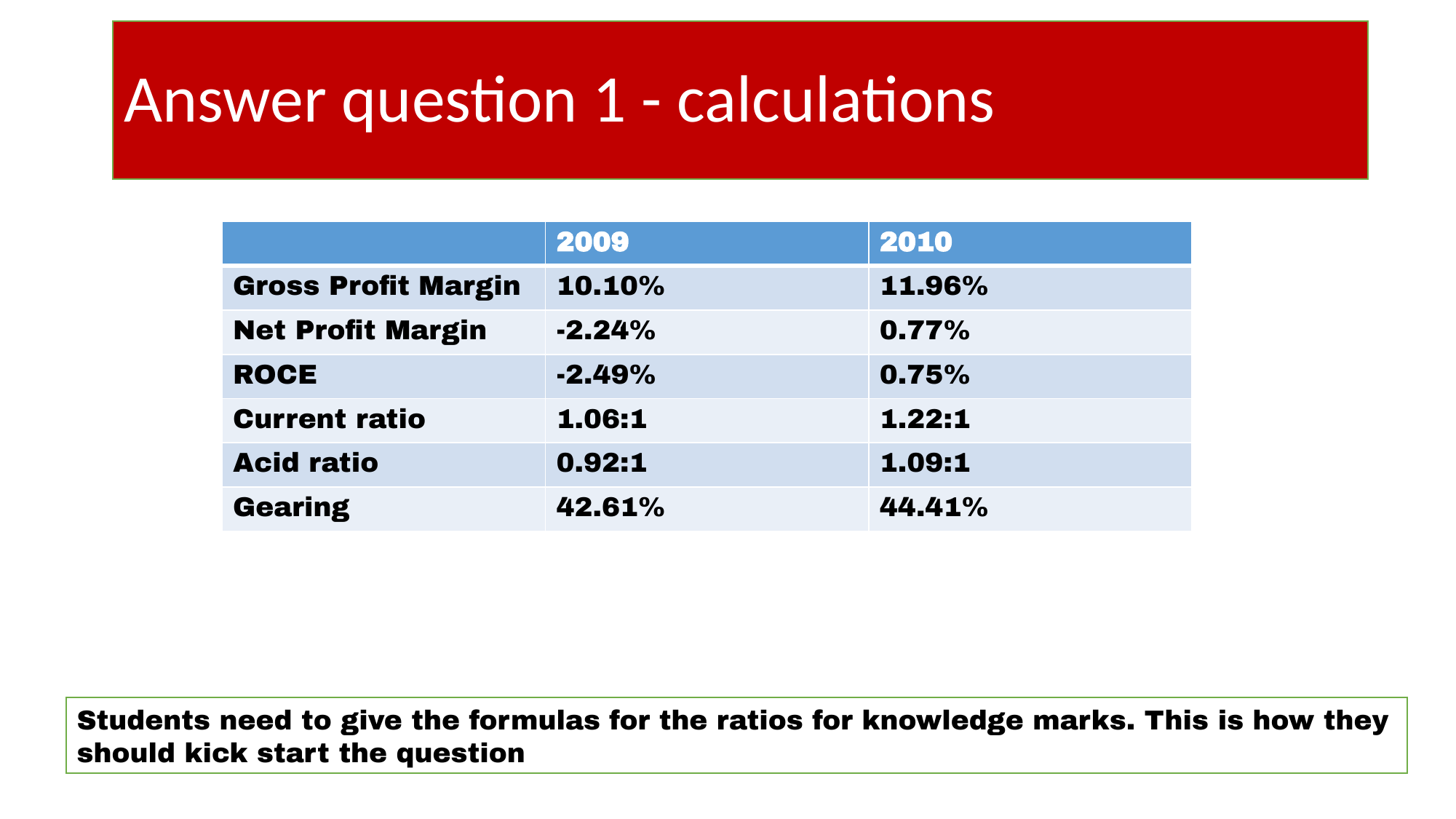

# Answer question 1 - calculations
|  | 2009 | 2010 |
| --- | --- | --- |
| Gross Profit Margin | 10.10% | 11.96% |
| Net Profit Margin | -2.24% | 0.77% |
| ROCE | -2.49% | 0.75% |
| Current ratio | 1.06:1 | 1.22:1 |
| Acid ratio | 0.92:1 | 1.09:1 |
| Gearing | 42.61% | 44.41% |
Students need to give the formulas for the ratios for knowledge marks. This is how they should kick start the question